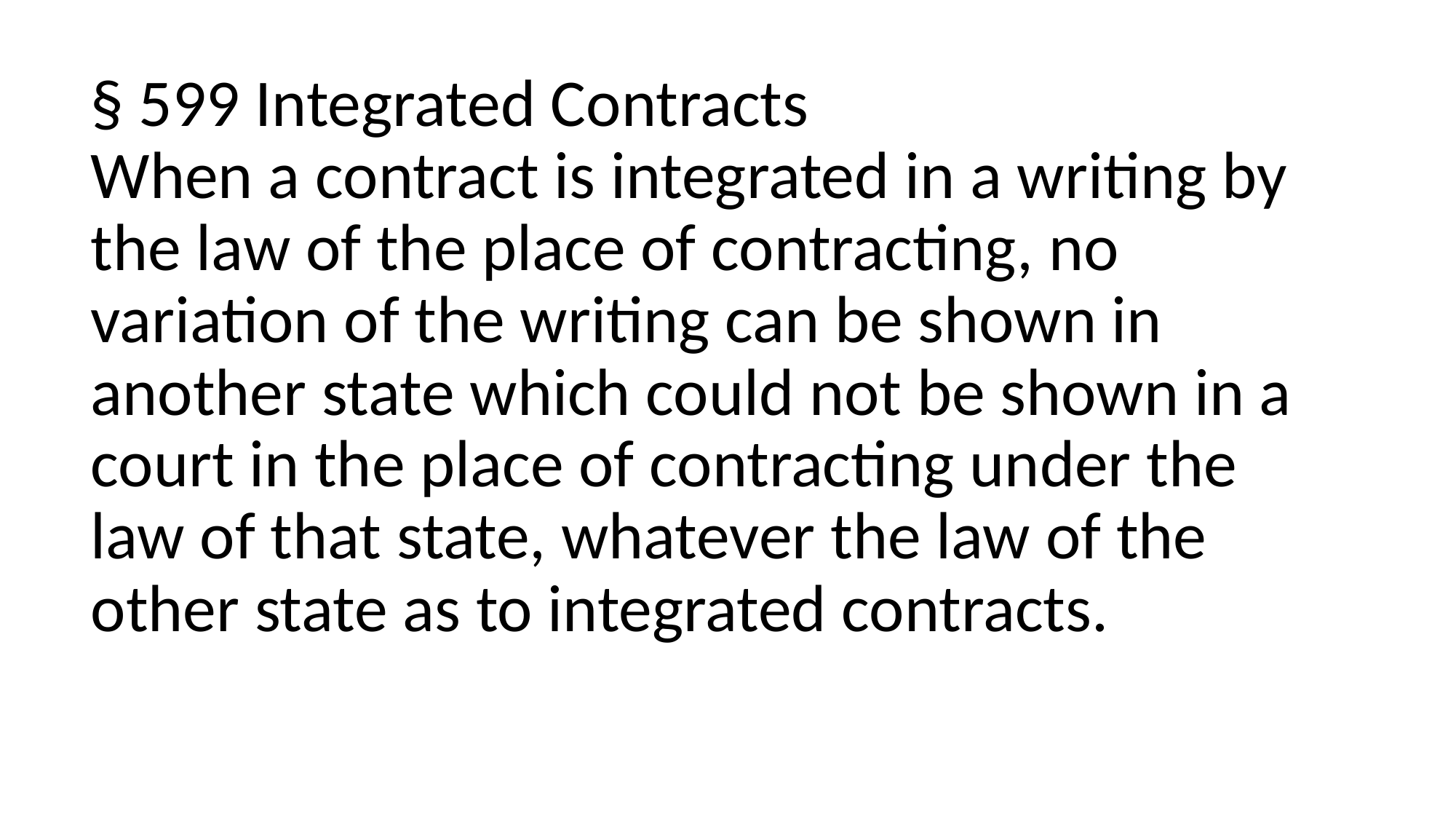

# § 599 Integrated Contracts When a contract is integrated in a writing by the law of the place of contracting, no variation of the writing can be shown in another state which could not be shown in a court in the place of contracting under the law of that state, whatever the law of the other state as to integrated contracts.